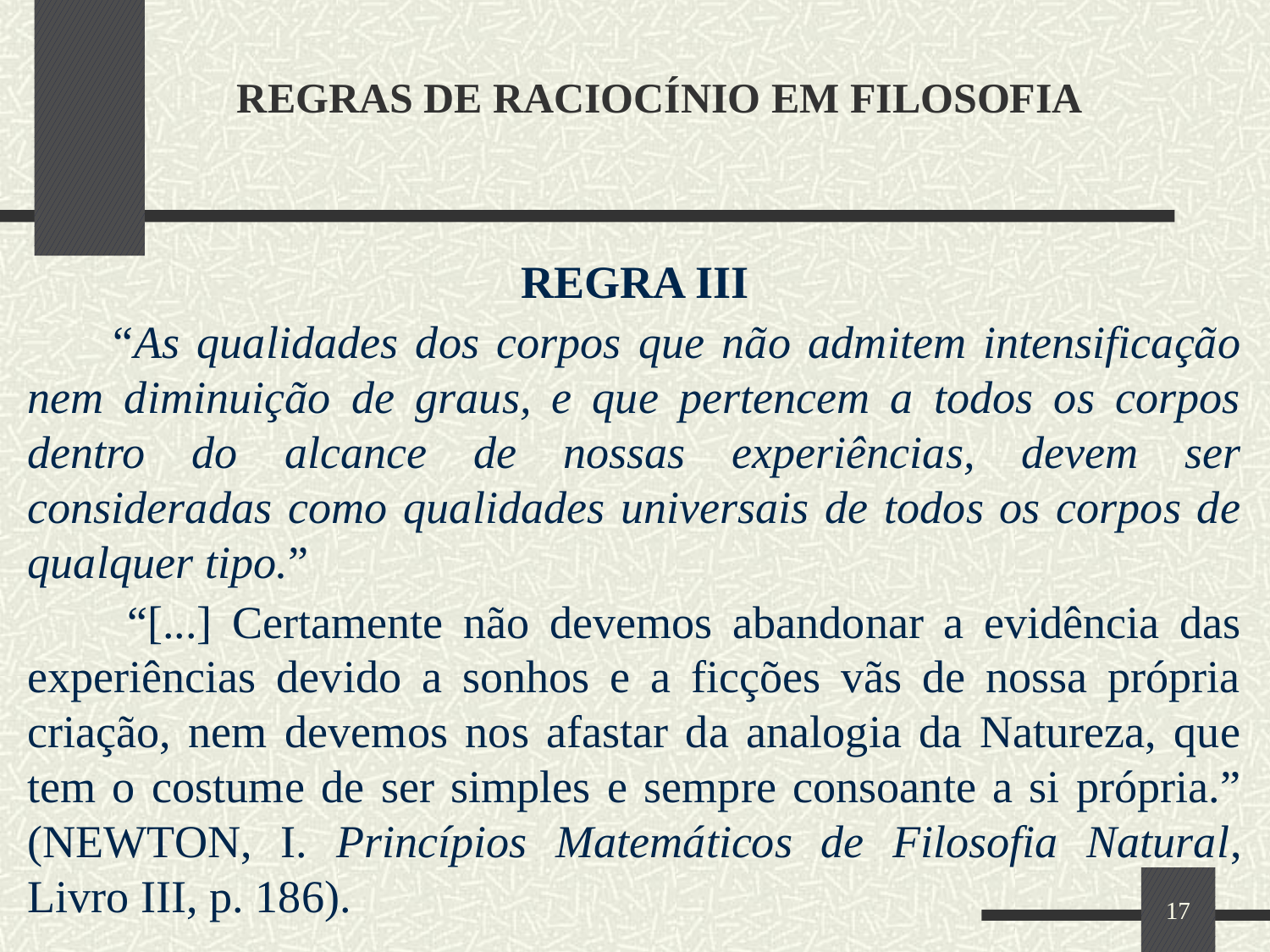

# REGRAS DE RACIOCÍNIO EM FILOSOFIA
REGRA III
     “As qualidades dos corpos que não admitem intensificação nem diminuição de graus, e que pertencem a todos os corpos dentro do alcance de nossas experiências, devem ser consideradas como qualidades universais de todos os corpos de qualquer tipo.”
     “[...] Certamente não devemos abandonar a evidência das experiências devido a sonhos e a ficções vãs de nossa própria criação, nem devemos nos afastar da analogia da Natureza, que tem o costume de ser simples e sempre consoante a si própria.” (NEWTON, I. Princípios Matemáticos de Filosofia Natural, Livro III, p. 186).

17